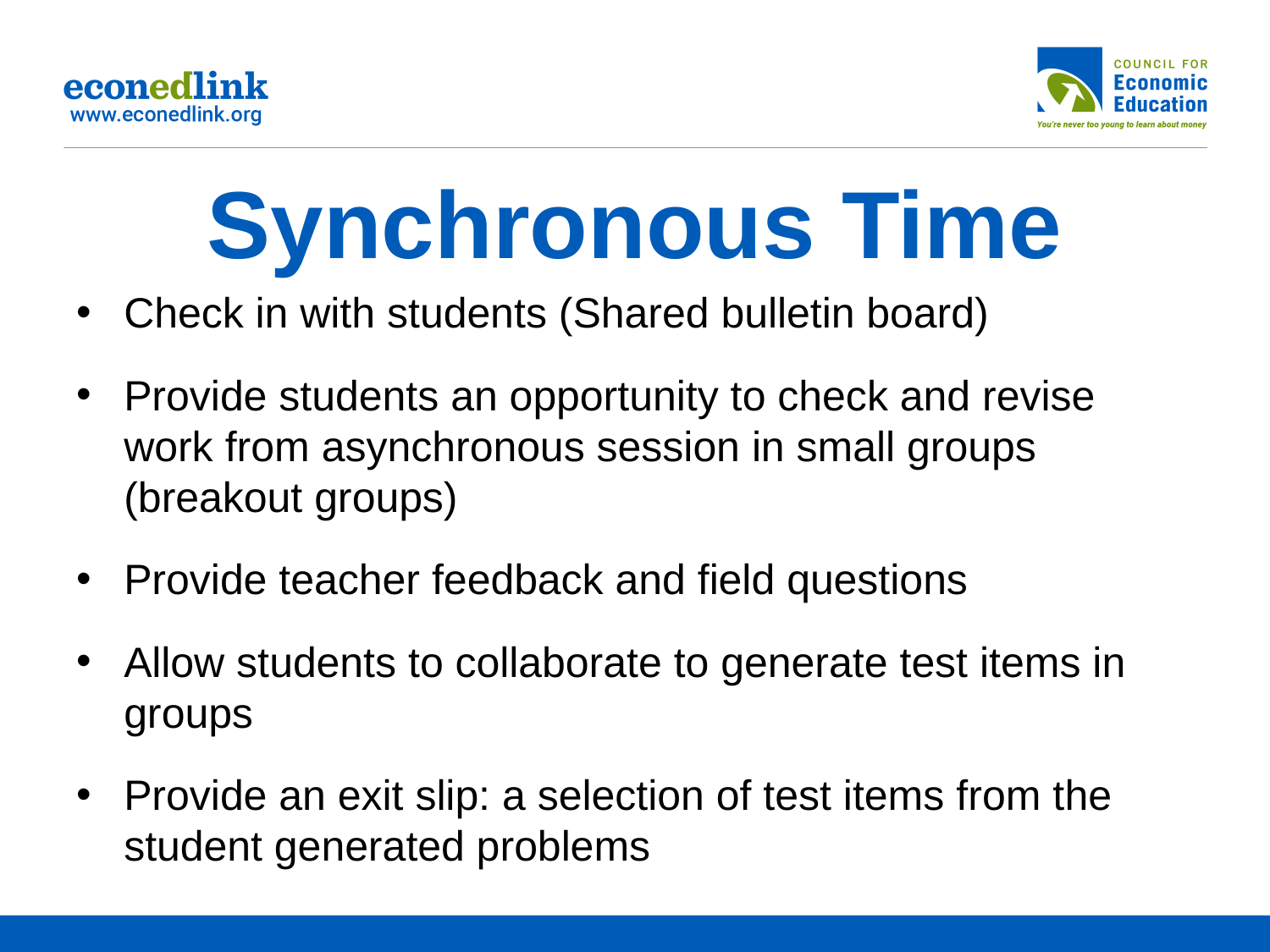

# Synchronous Time
Check in with students (Shared bulletin board)
Provide students an opportunity to check and revise work from asynchronous session in small groups (breakout groups)
Provide teacher feedback and field questions
Allow students to collaborate to generate test items in groups
Provide an exit slip: a selection of test items from the student generated problems